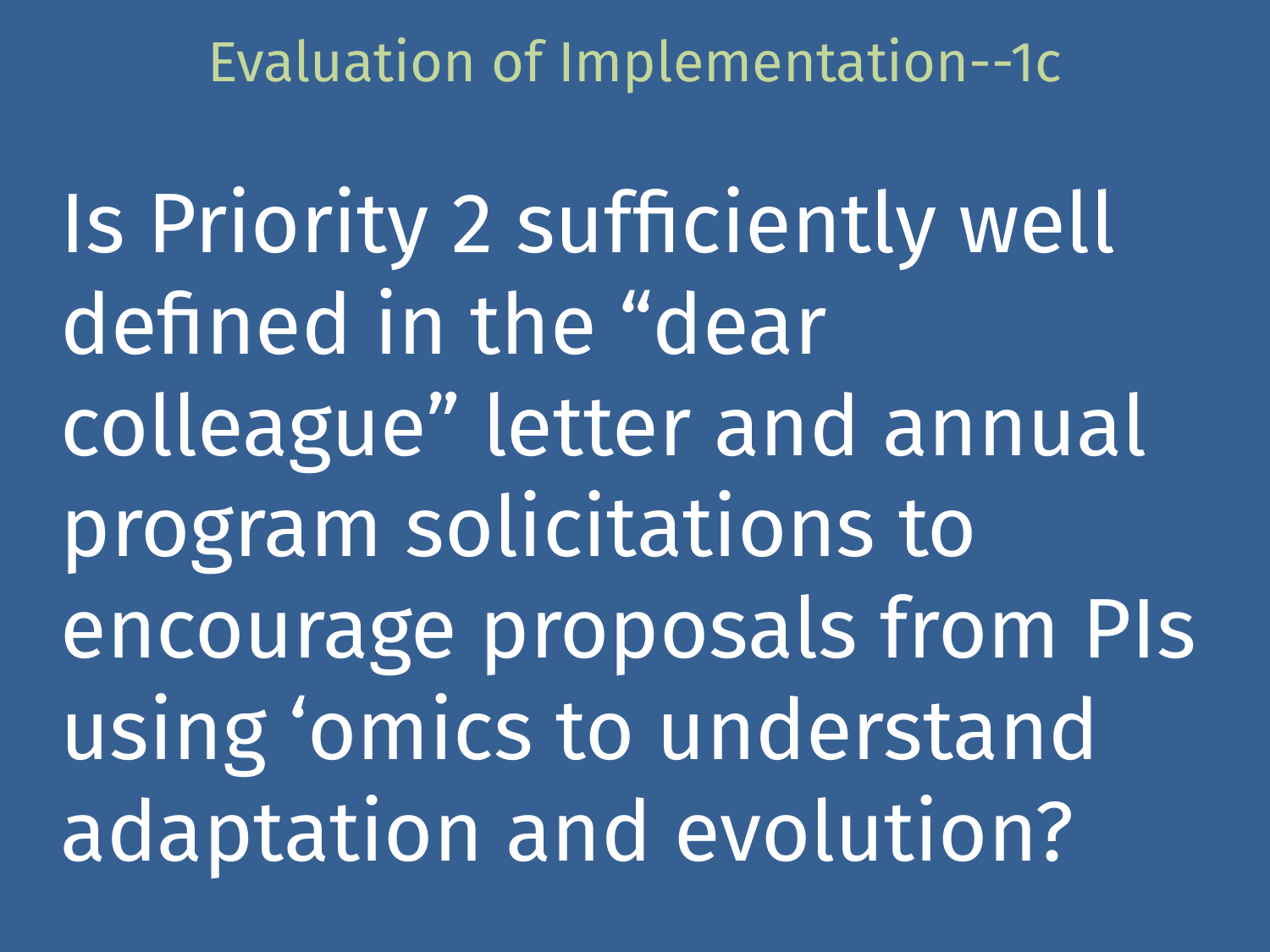

# Evaluation of Implementation--1c
Is Priority 2 sufficiently well defined in the “dear colleague” letter and annual program solicitations to encourage proposals from PIs using ‘omics to understand adaptation and evolution?